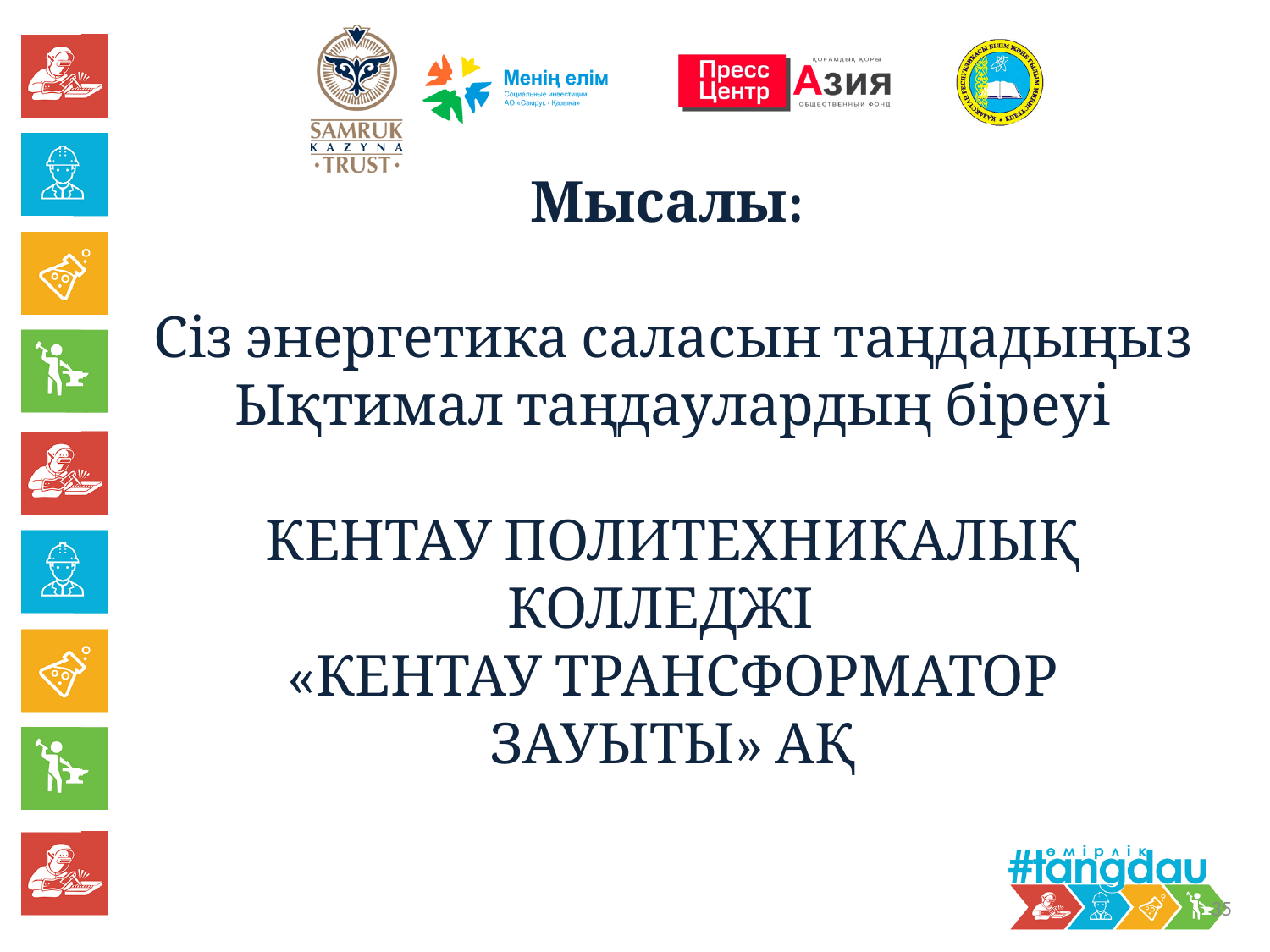

Мысалы:

Сіз энергетика саласын таңдадыңыз Ықтимал таңдаулардың біреуі

КЕНТАУ ПОЛИТЕХНИКАЛЫҚ КОЛЛЕДЖІ
«КЕНТАУ ТРАНСФОРМАТОР ЗАУЫТЫ» АҚ

35